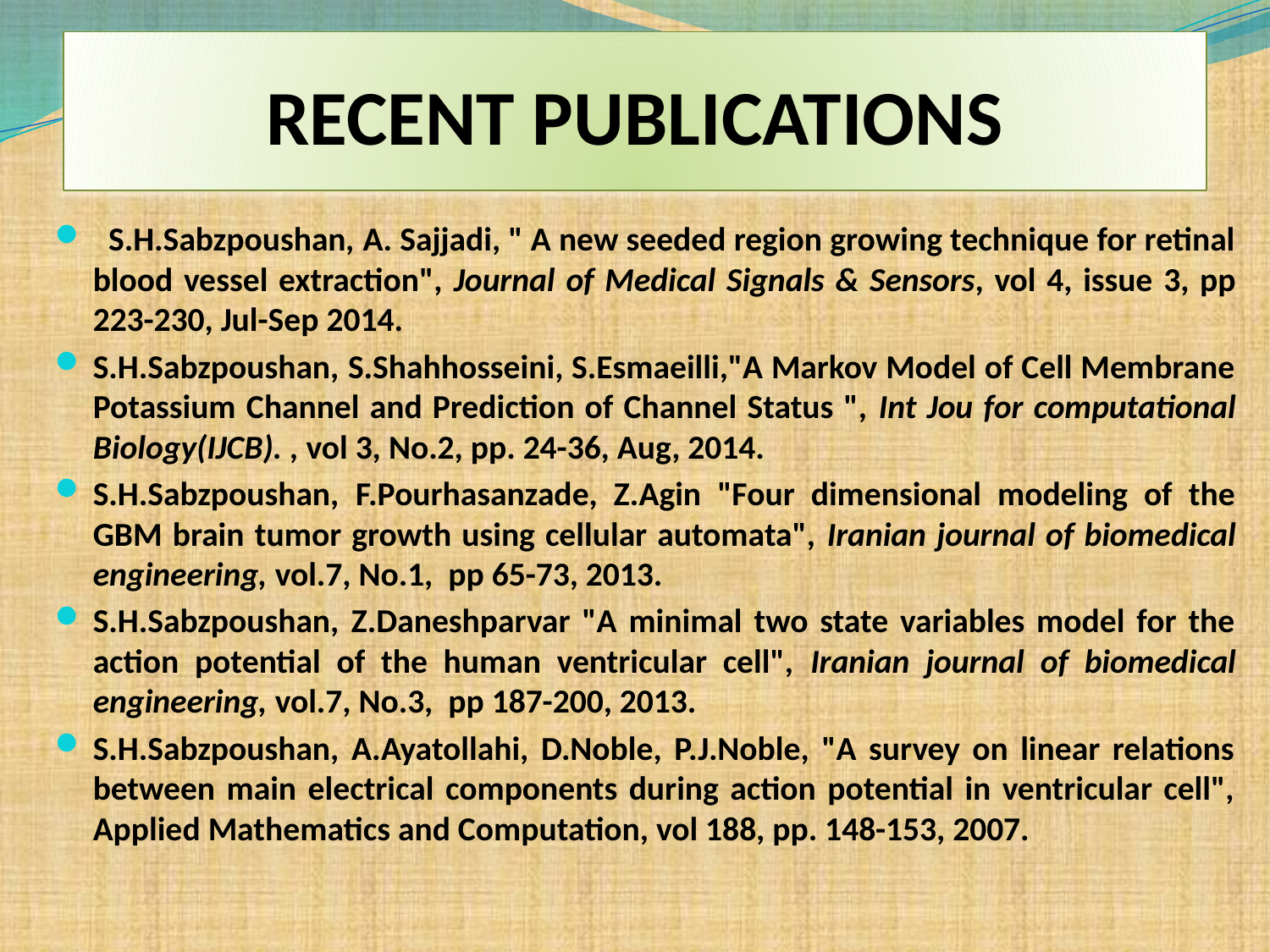

# RECENT PUBLICATIONS
  S.H.Sabzpoushan, A. Sajjadi, " A new seeded region growing technique for retinal blood vessel extraction", Journal of Medical Signals & Sensors, vol 4, issue 3, pp 223-230, Jul-Sep 2014.
S.H.Sabzpoushan, S.Shahhosseini, S.Esmaeilli,"A Markov Model of Cell Membrane Potassium Channel and Prediction of Channel Status ", Int Jou for computational Biology(IJCB). , vol 3, No.2, pp. 24-36, Aug, 2014.
S.H.Sabzpoushan, F.Pourhasanzade, Z.Agin "Four dimensional modeling of the GBM brain tumor growth using cellular automata", Iranian journal of biomedical engineering, vol.7, No.1,  pp 65-73, 2013.
S.H.Sabzpoushan, Z.Daneshparvar "A minimal two state variables model for the action potential of the human ventricular cell", Iranian journal of biomedical engineering, vol.7, No.3,  pp 187-200, 2013.
S.H.Sabzpoushan, A.Ayatollahi, D.Noble, P.J.Noble, "A survey on linear relations between main electrical components during action potential in ventricular cell", Applied Mathematics and Computation, vol 188, pp. 148-153, 2007.